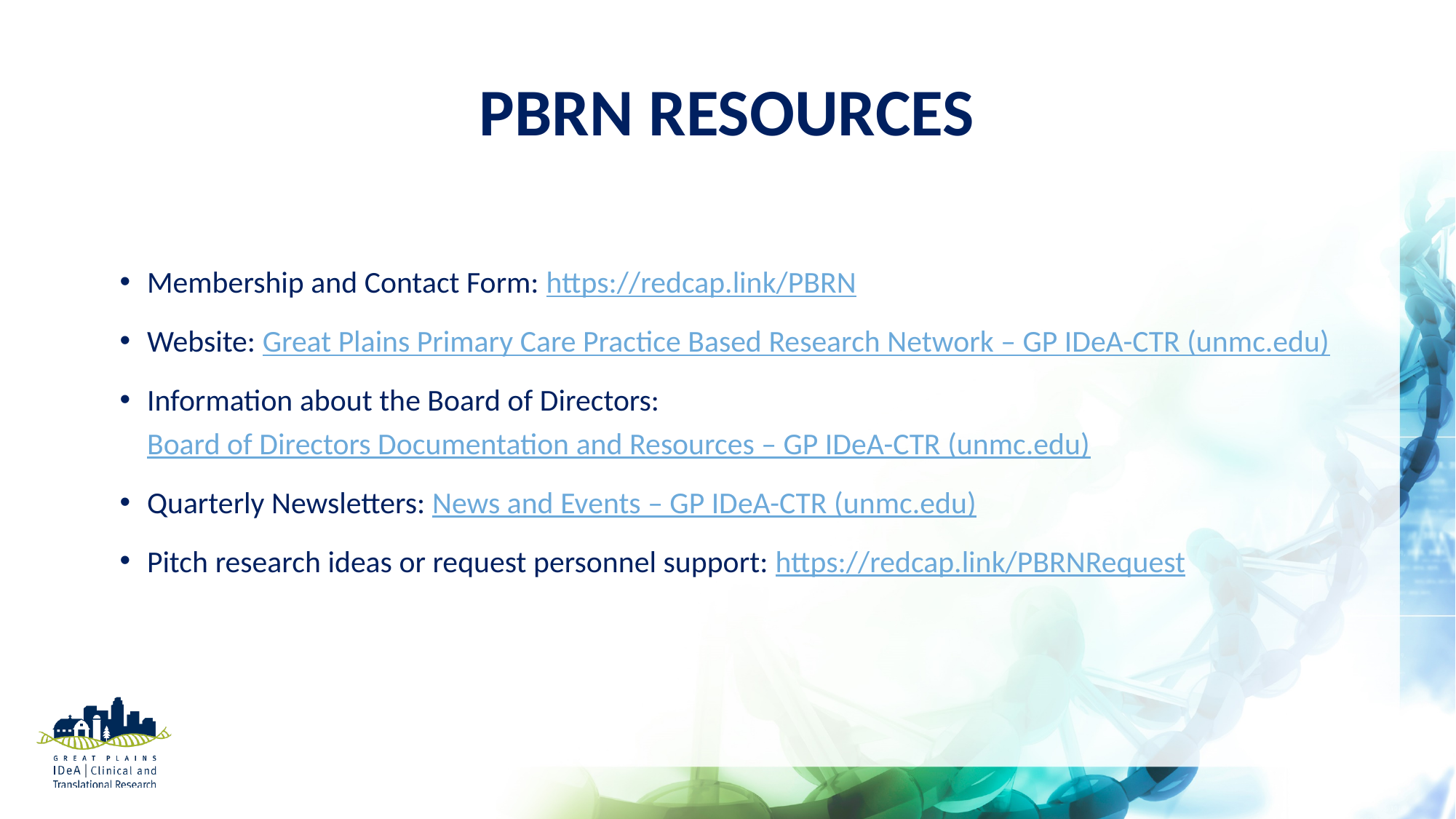

# PBRN Resources
Membership and Contact Form: https://redcap.link/PBRN
Website: Great Plains Primary Care Practice Based Research Network – GP IDeA-CTR (unmc.edu)
Information about the Board of Directors: Board of Directors Documentation and Resources – GP IDeA-CTR (unmc.edu)
Quarterly Newsletters: News and Events – GP IDeA-CTR (unmc.edu)
Pitch research ideas or request personnel support: https://redcap.link/PBRNRequest